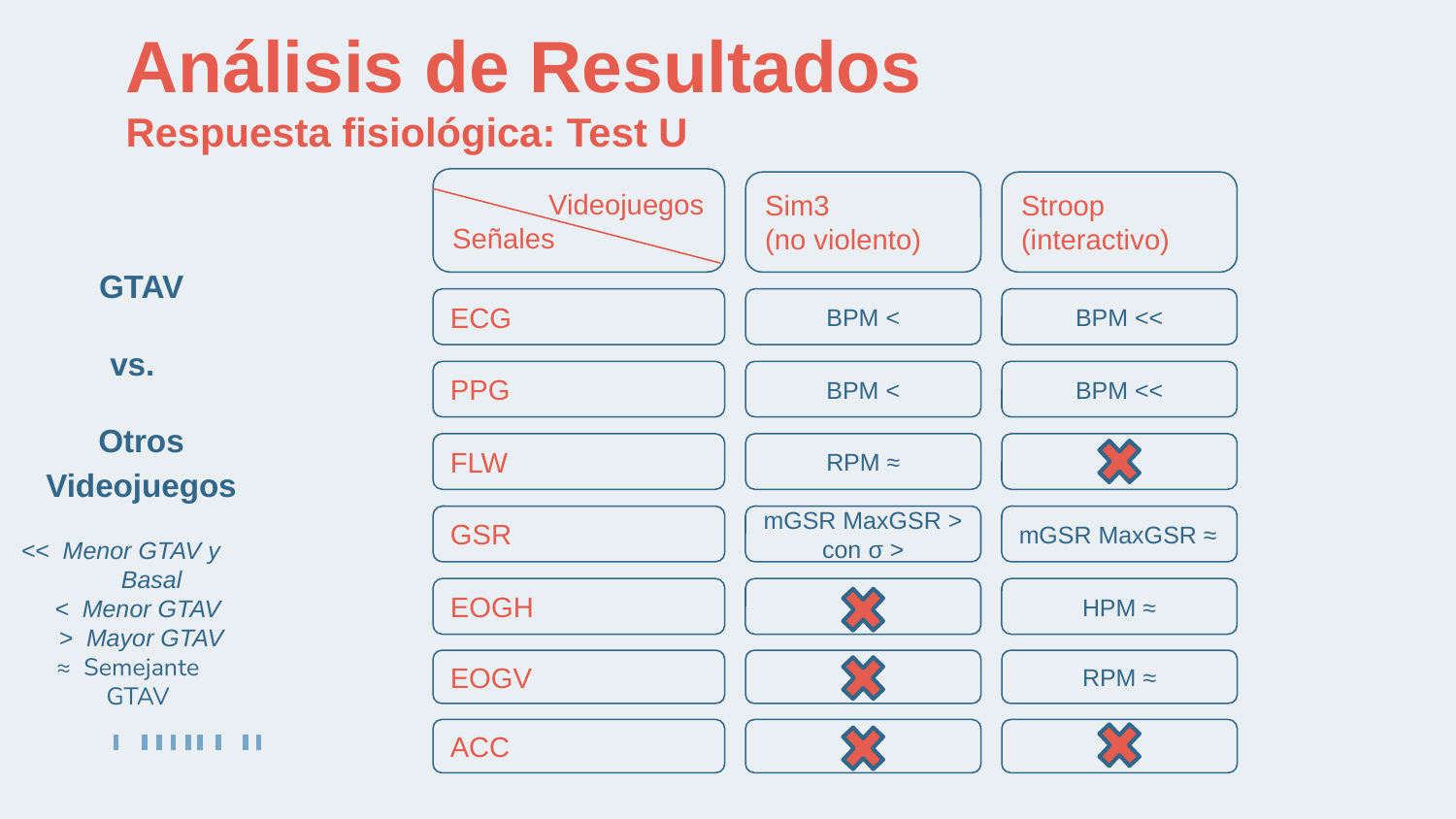

Análisis de Resultados
Respuesta fisiológica: Test U
            Videojuegos
Señales
Sim3
(no violento)
Stroop (interactivo)
ECG
BPM <
BPM <<
PPG
BPM <
BPM <<
FLW
RPM ≈

GSR
mGSR MaxGSR >
con σ >
mGSR MaxGSR ≈
EOGH

HPM ≈
GTAV
vs.
Otros Videojuegos
<<  Menor GTAV y          Basal
<  Menor GTAV
>  Mayor GTAV
      ≈  Semejante
GTAV

EOGV

RPM ≈

ACC